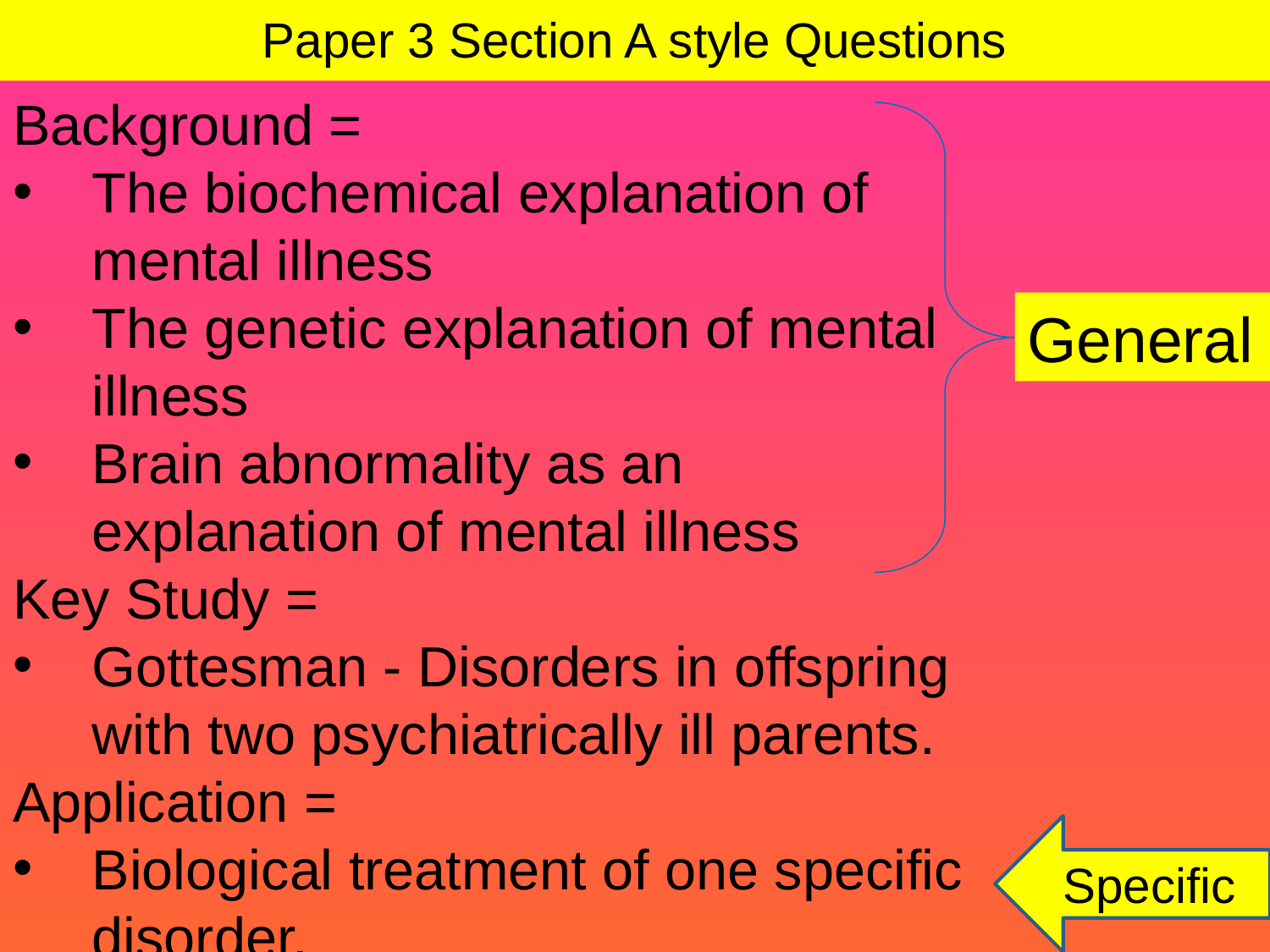

# Paper 3 Section A style Questions
Background =
The biochemical explanation of mental illness
The genetic explanation of mental illness
Brain abnormality as an explanation of mental illness
Key Study =
Gottesman - Disorders in offspring with two psychiatrically ill parents.
Application =
Biological treatment of one specific disorder.

General
Specific